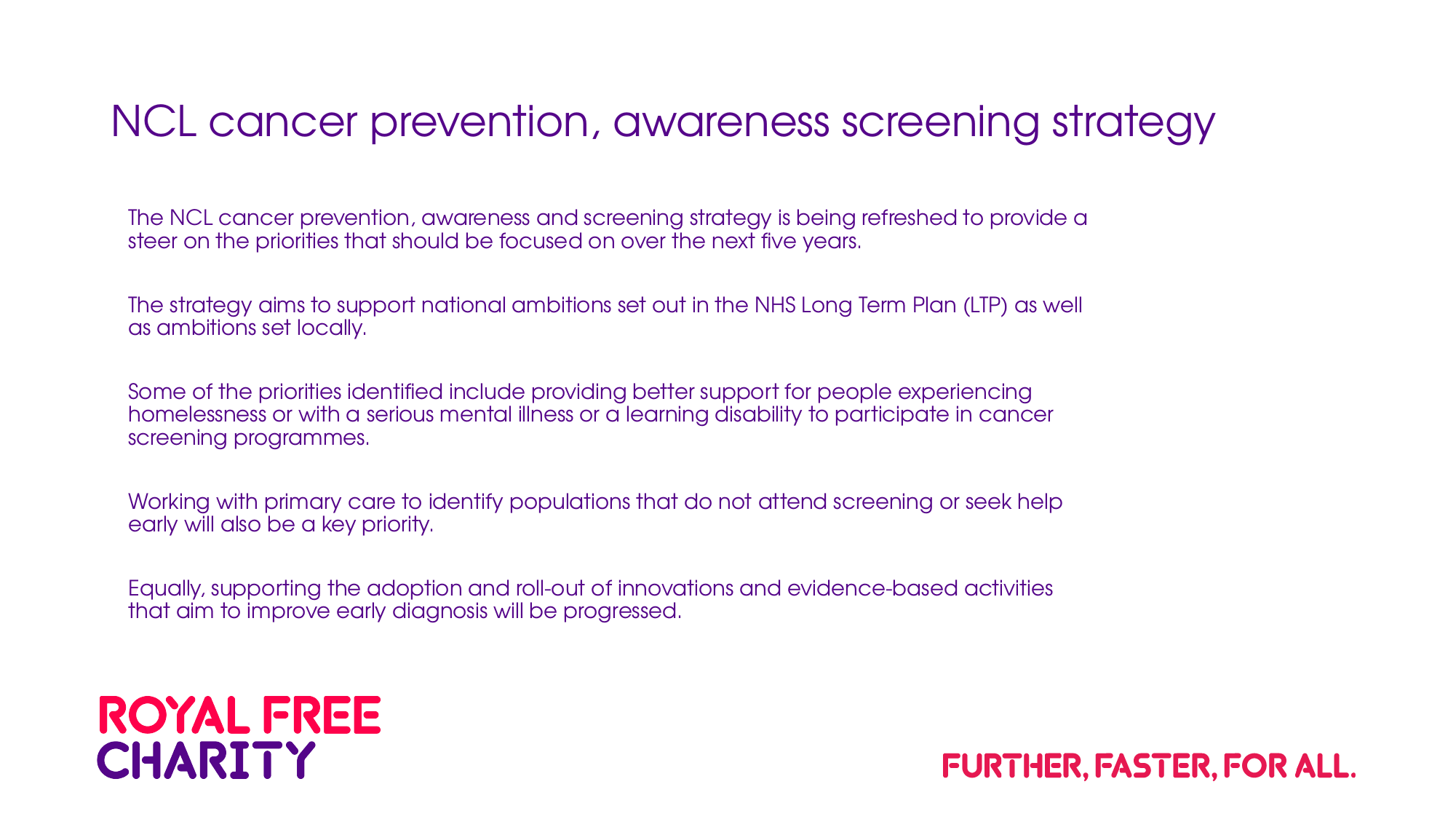

# NCL cancer prevention, awareness screening strategy
The NCL cancer prevention, awareness and screening strategy is being refreshed to provide a steer on the priorities that should be focused on over the next five years.

The strategy aims to support national ambitions set out in the NHS Long Term Plan (LTP) as well as ambitions set locally.

Some of the priorities identified include providing better support for people experiencing homelessness or with a serious mental illness or a learning disability to participate in cancer screening programmes.

Working with primary care to identify populations that do not attend screening or seek help early will also be a key priority.

Equally, supporting the adoption and roll-out of innovations and evidence-based activities that aim to improve early diagnosis will be progressed.